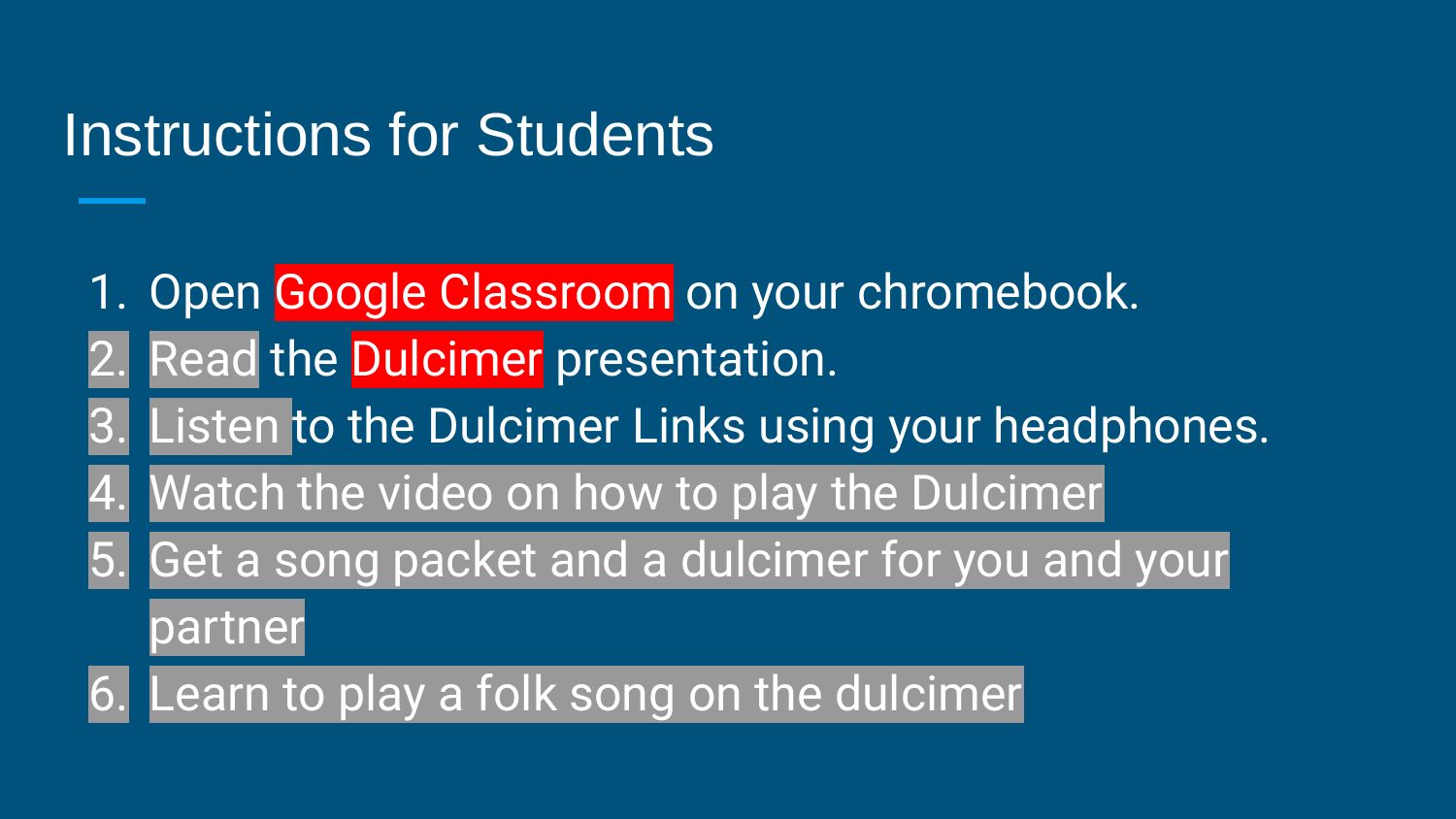

# Instructions for Students
Open Google Classroom on your chromebook.
Read the Dulcimer presentation.
Listen to the Dulcimer Links using your headphones.
Watch the video on how to play the Dulcimer
Get a song packet and a dulcimer for you and your partner
Learn to play a folk song on the dulcimer